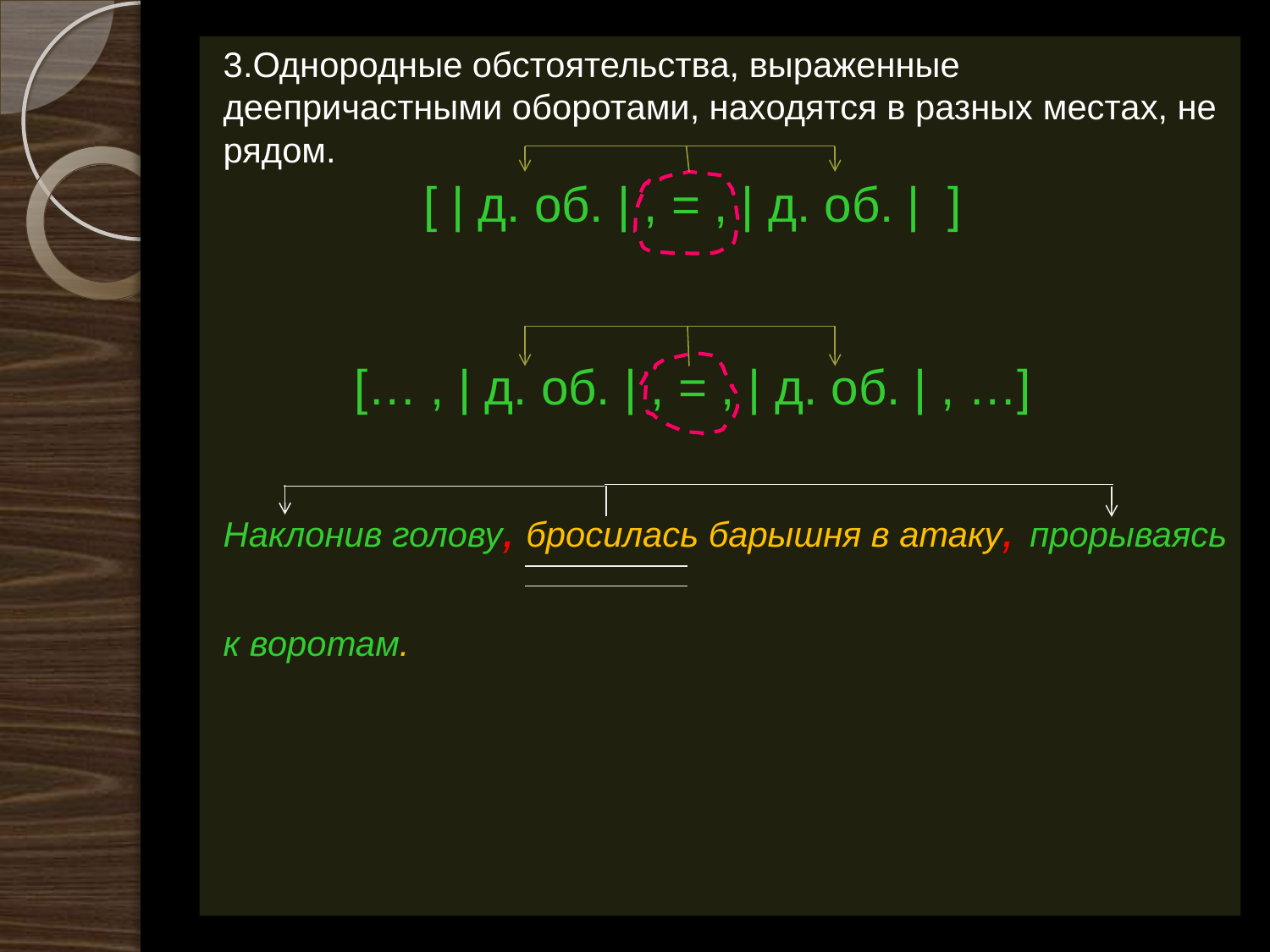

3.Однородные обстоятельства, выраженные деепричастными оборотами, находятся в разных местах, не рядом.

Наклонив голову, бросилась барышня в атаку, прорываясь

к воротам.
[ | д. об. | , = , | д. об. |  ]

[… , | д. об. | , = , | д. об. | , …]